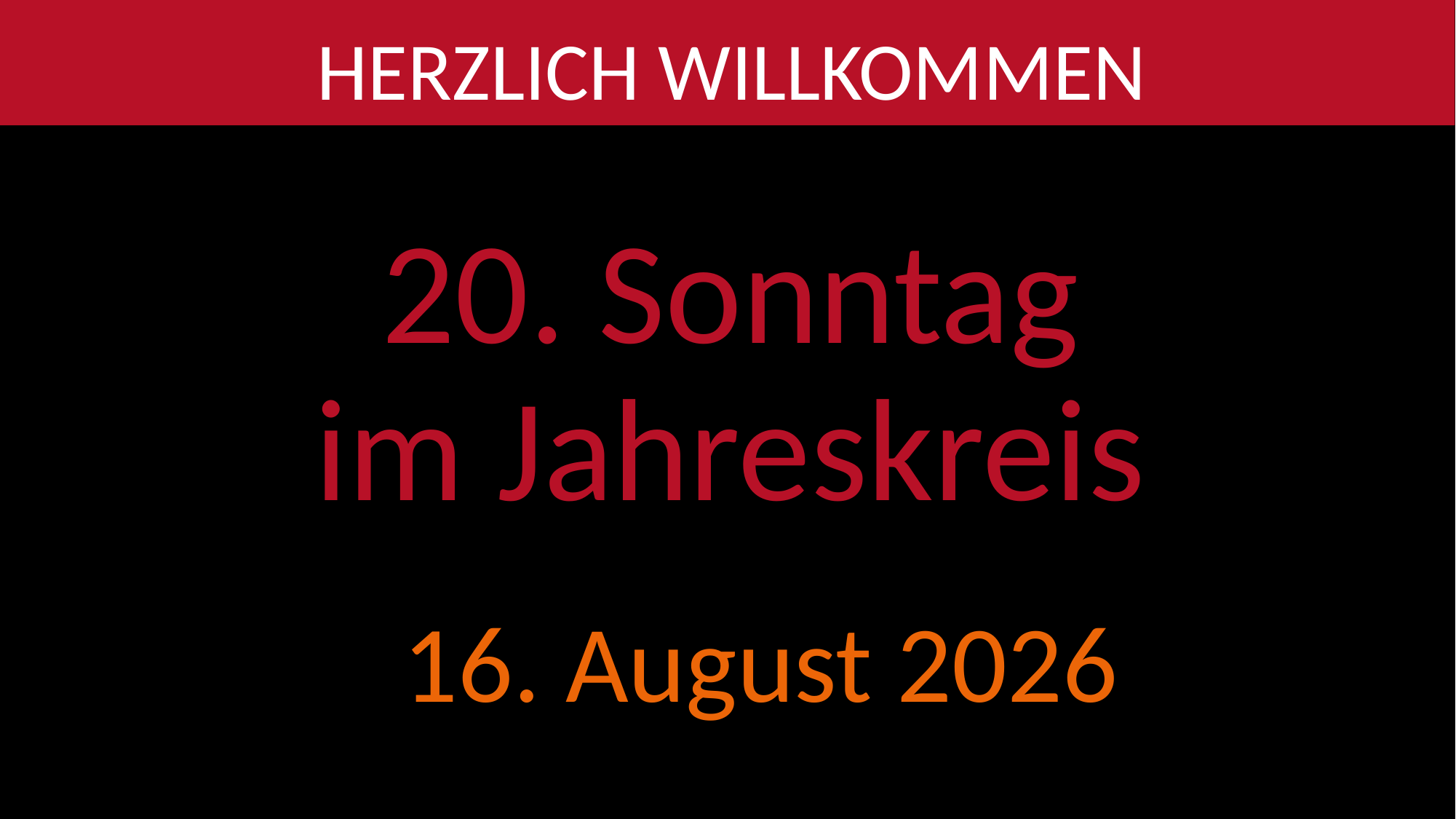

Herzlich willkommen
20. Sonntag
im Jahreskreis
16. August 2026